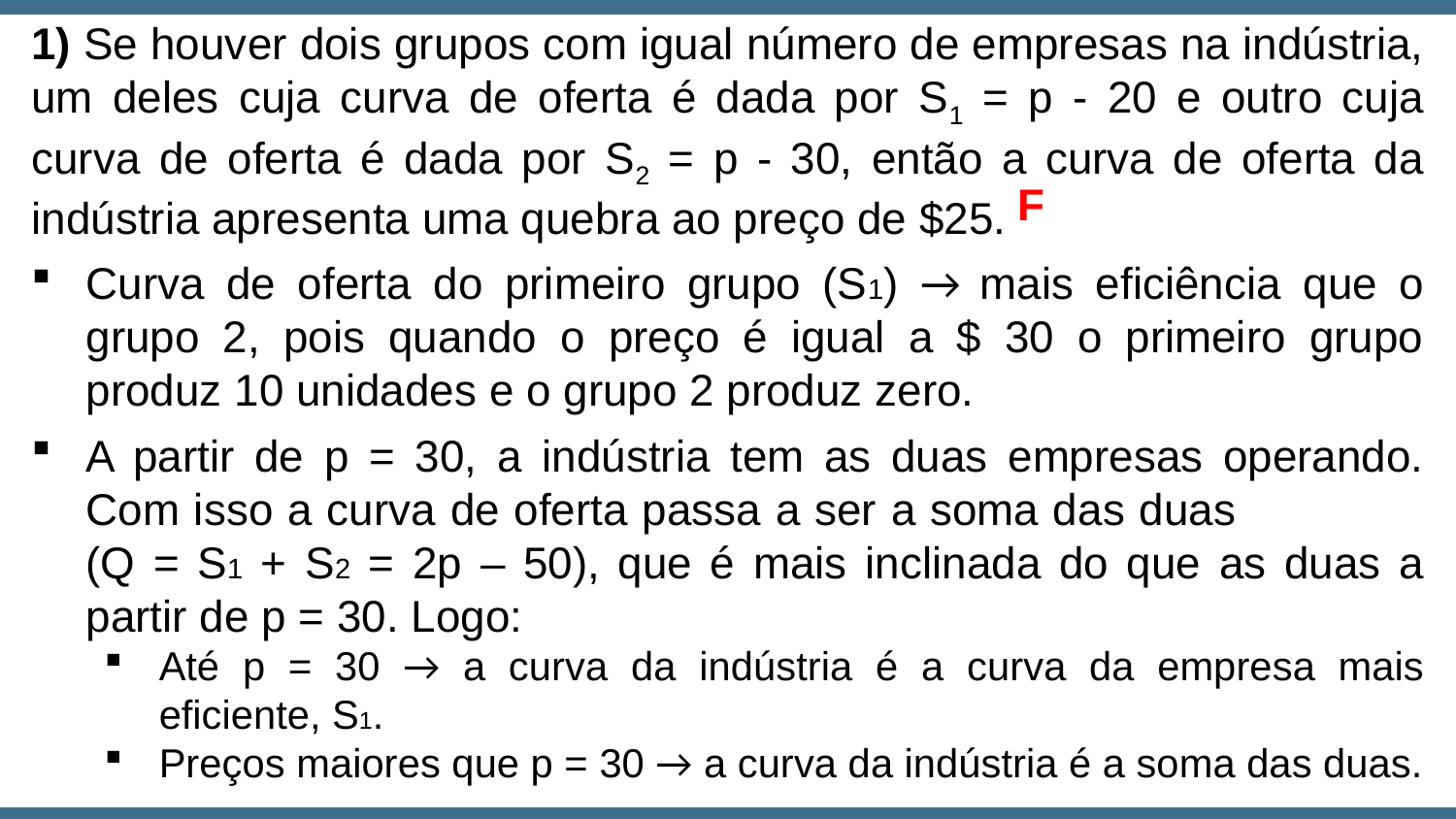

1) Se houver dois grupos com igual número de empresas na indústria, um deles cuja curva de oferta é dada por S1 = p - 20 e outro cuja curva de oferta é dada por S2 = p - 30, então a curva de oferta da indústria apresenta uma quebra ao preço de $25.
F
Curva de oferta do primeiro grupo (S1) → mais eficiência que o grupo 2, pois quando o preço é igual a $ 30 o primeiro grupo produz 10 unidades e o grupo 2 produz zero.

A partir de p = 30, a indústria tem as duas empresas operando. Com isso a curva de oferta passa a ser a soma das duas              (Q = S1 + S2 = 2p – 50), que é mais inclinada do que as duas a partir de p = 30. Logo:
Até p = 30 → a curva da indústria é a curva da empresa mais eficiente, S1.
Preços maiores que p = 30 → a curva da indústria é a soma das duas.